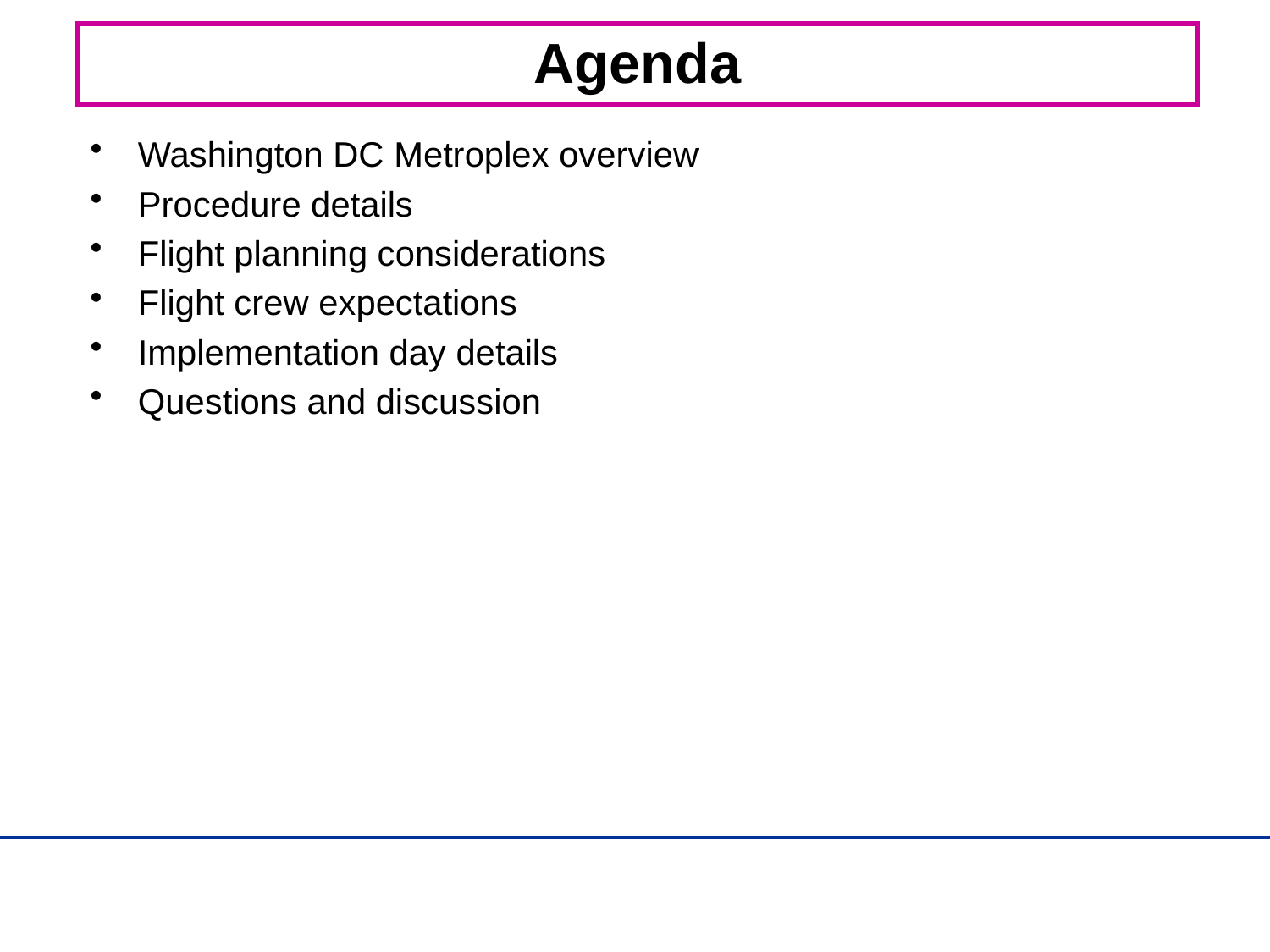

# Agenda
Washington DC Metroplex overview
Procedure details
Flight planning considerations
Flight crew expectations
Implementation day details
Questions and discussion